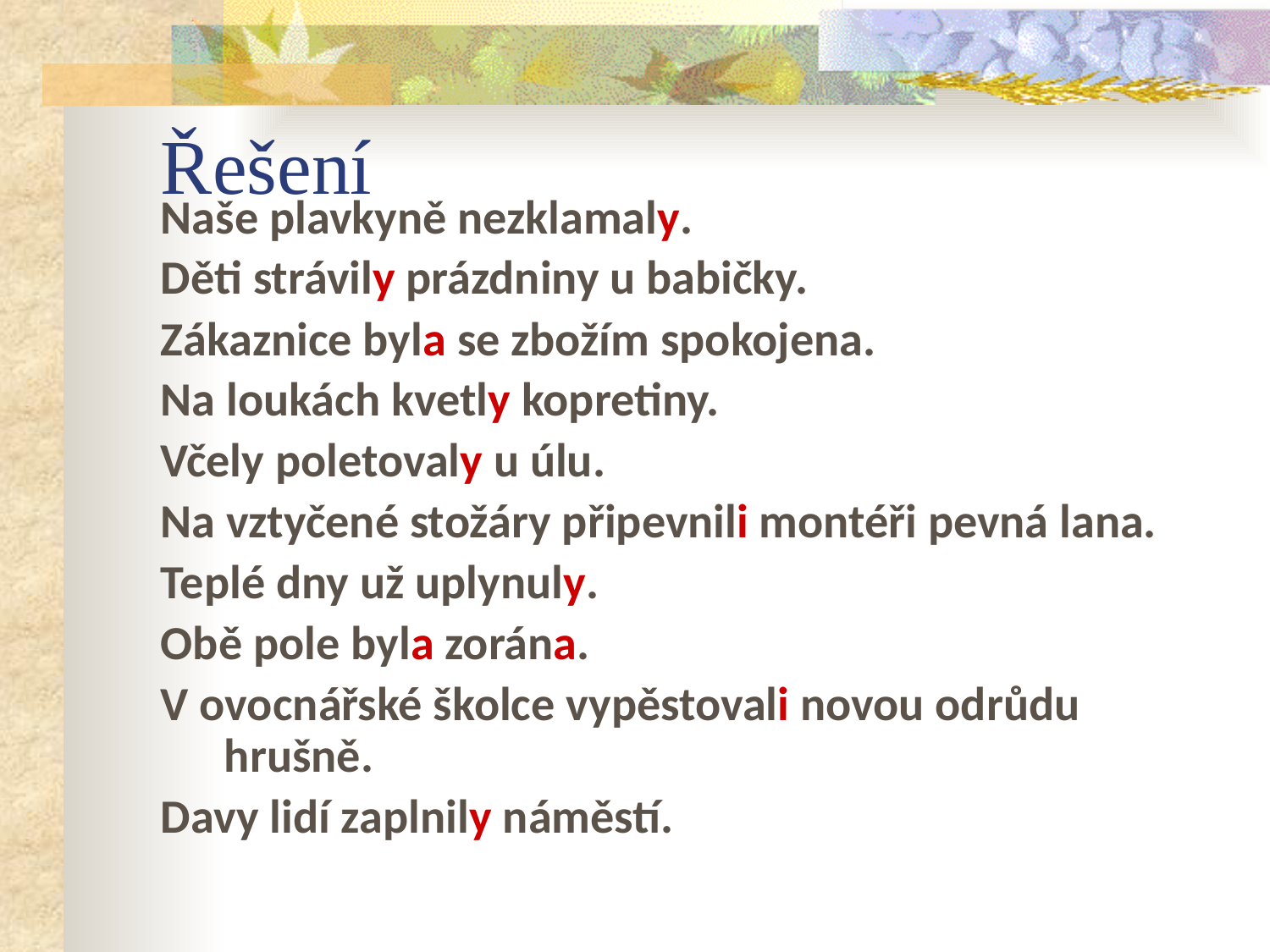

# Řešení
Naše plavkyně nezklamaly.
Děti strávily prázdniny u babičky.
Zákaznice byla se zbožím spokojena.
Na loukách kvetly kopretiny.
Včely poletovaly u úlu.
Na vztyčené stožáry připevnili montéři pevná lana.
Teplé dny už uplynuly.
Obě pole byla zorána.
V ovocnářské školce vypěstovali novou odrůdu hrušně.
Davy lidí zaplnily náměstí.